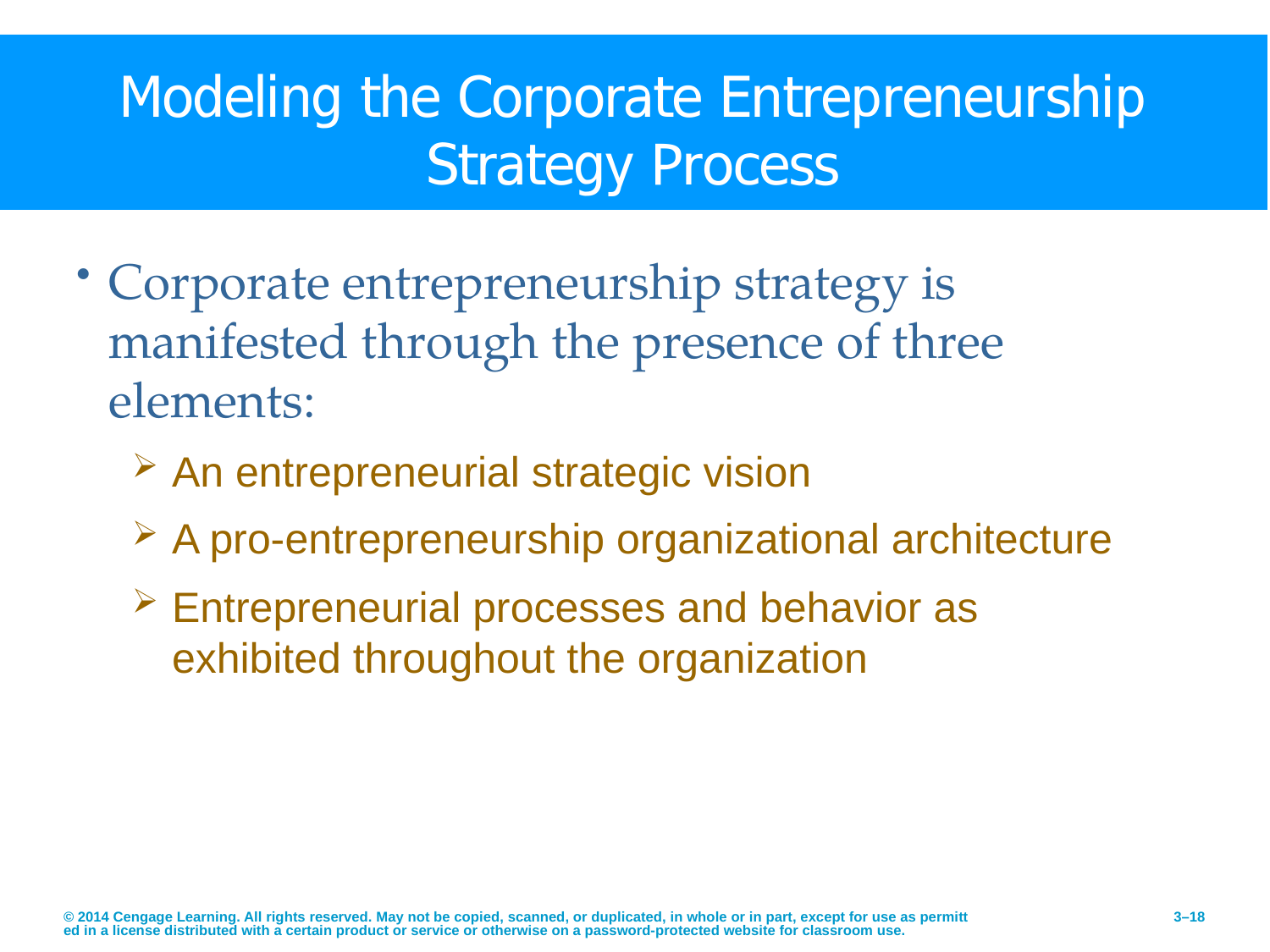

# Modeling the Corporate Entrepreneurship Strategy Process
Corporate entrepreneurship strategy is manifested through the presence of three elements:
An entrepreneurial strategic vision
A pro-entrepreneurship organizational architecture
Entrepreneurial processes and behavior as exhibited throughout the organization
© 2014 Cengage Learning. All rights reserved. May not be copied, scanned, or duplicated, in whole or in part, except for use as permitted in a license distributed with a certain product or service or otherwise on a password-protected website for classroom use.
3–18